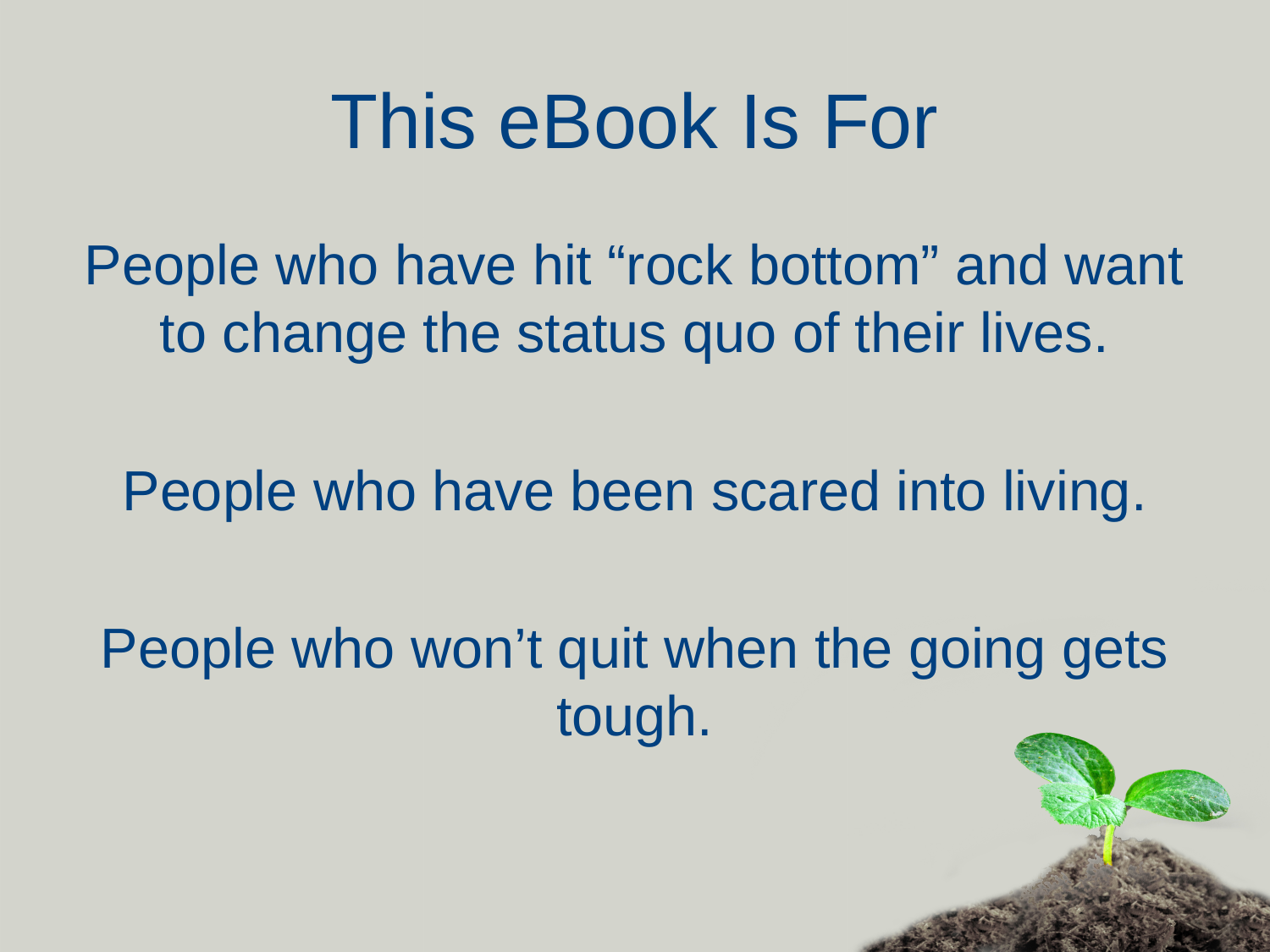

# This eBook Is For
People who have hit “rock bottom” and want to change the status quo of their lives.

People who have been scared into living.

People who won’t quit when the going gets tough.